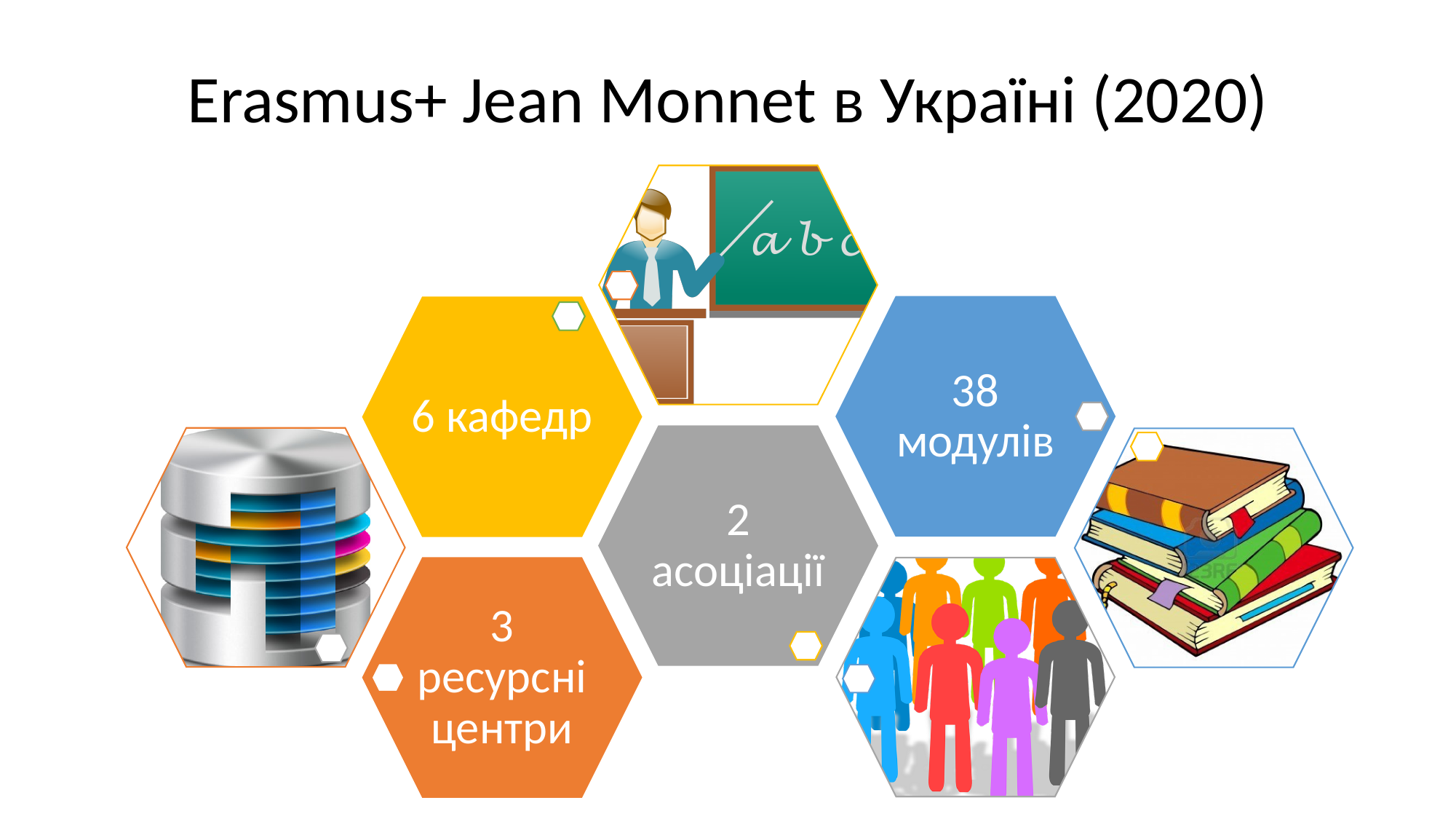

# Erasmus+ Jean Monnet в Україні (2020)
3 ресурсні центри
2 асоціації
6 кафедр
38 модулів